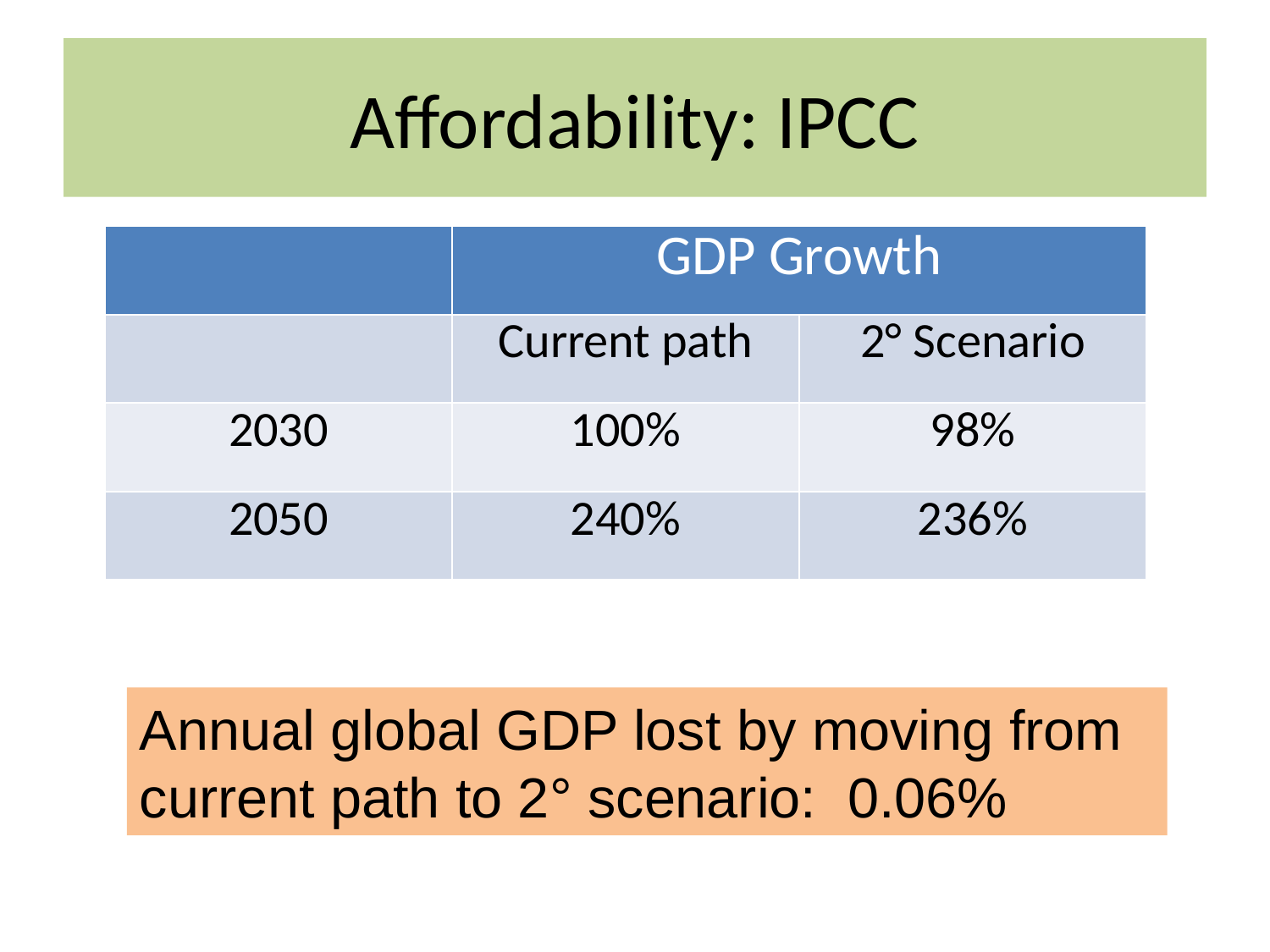

# Affordability: IPCC
|  | GDP Growth |  |
| --- | --- | --- |
|  | Current path | 2° Scenario |
| 2030 | 100% | 98% |
| 2050 | 240% | 236% |
Annual global GDP lost by moving from current path to 2° scenario:  0.06%